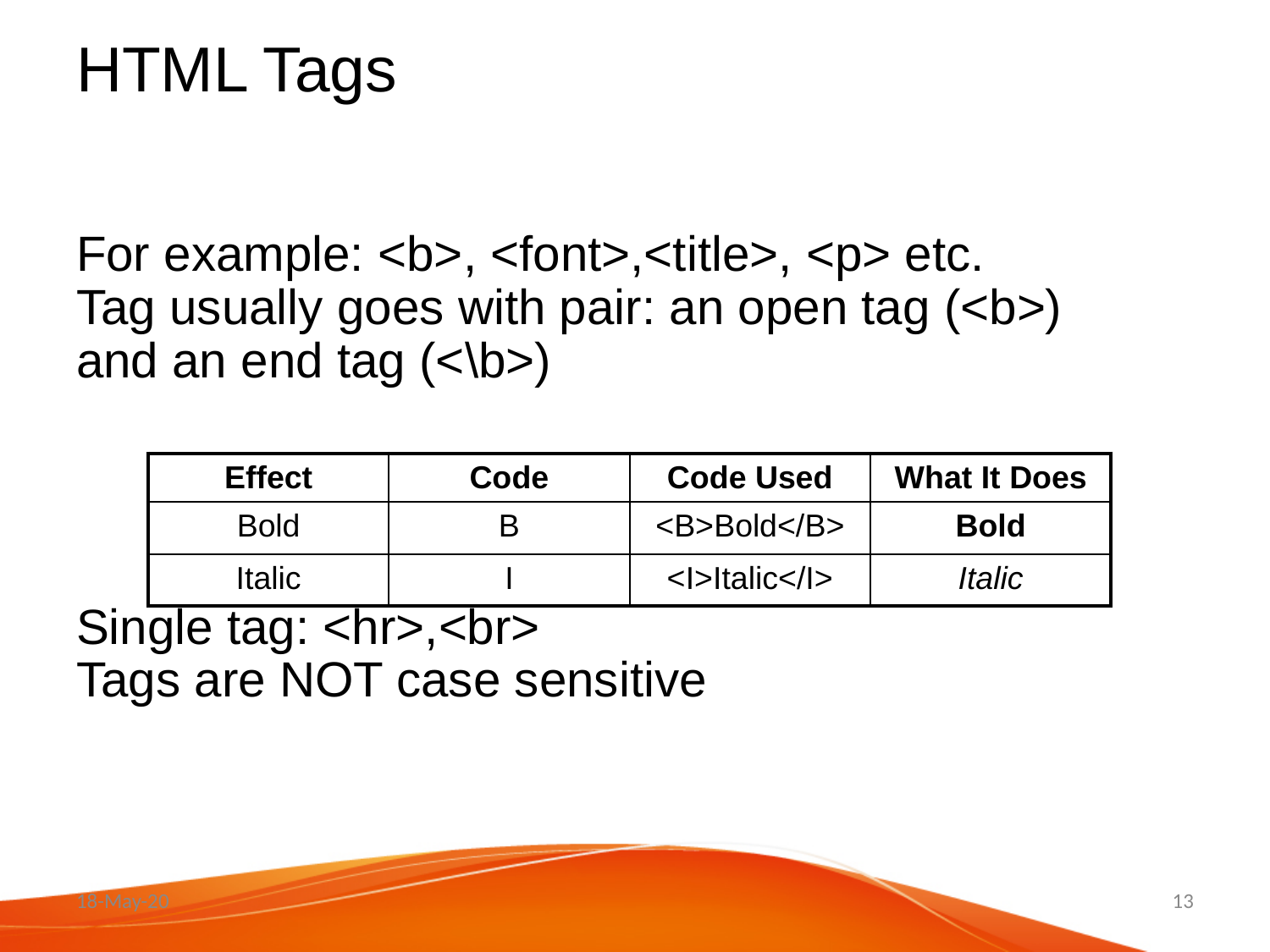

# HTML Tags
For example: <b>, <font>,<title>, <p> etc.
Tag usually goes with pair: an open tag (<b>) and an end tag (<\b>)

Single tag: <hr>,<br>
Tags are NOT case sensitive
| Effect | Code | Code Used | What It Does |
| --- | --- | --- | --- |
| Bold | B | <B>Bold</B> | Bold |
| Italic | I | <I>Italic</I> | Italic |
18-May-20
13